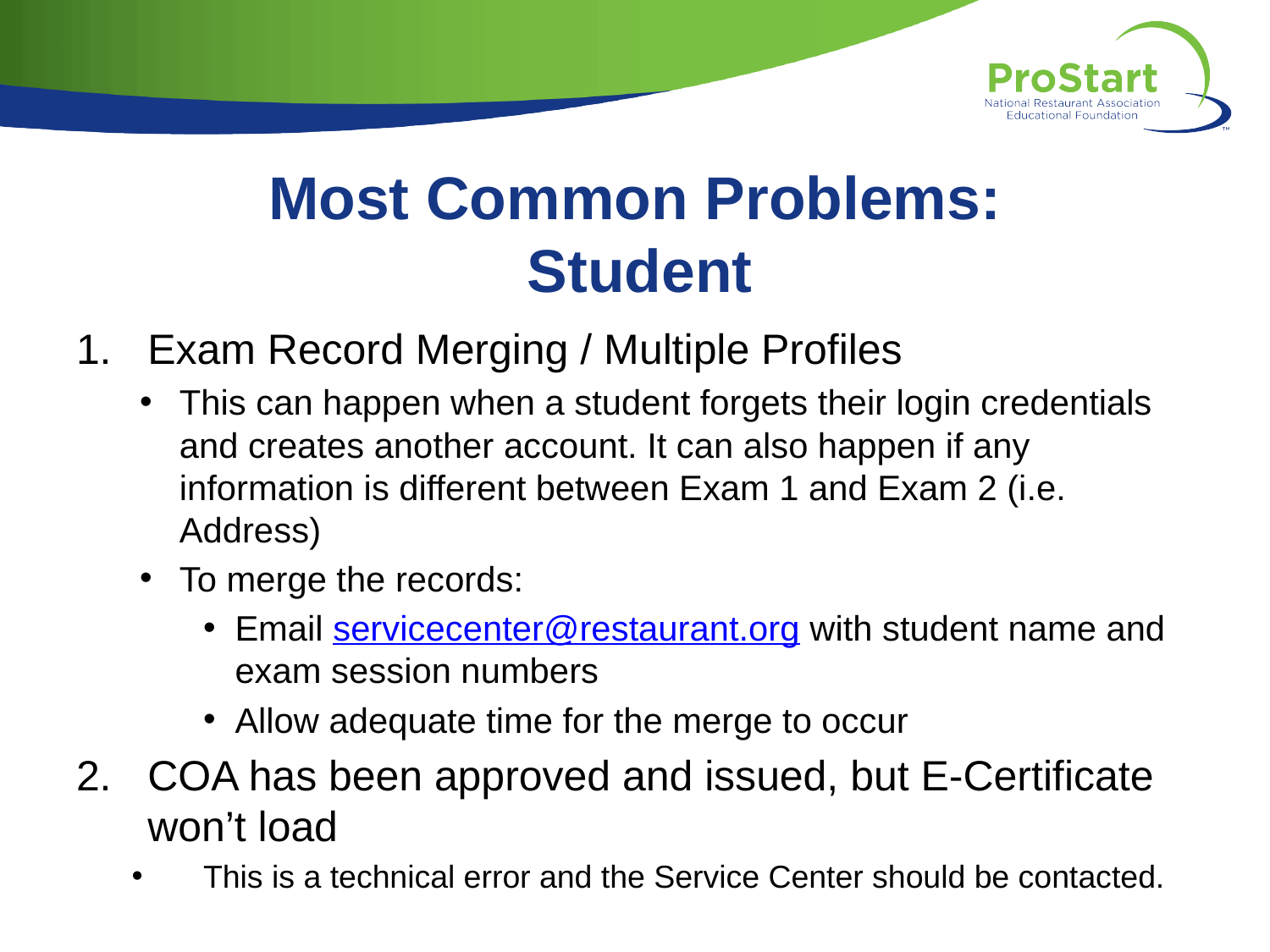

# Most Common Problems: Student
Exam Record Merging / Multiple Profiles
This can happen when a student forgets their login credentials and creates another account. It can also happen if any information is different between Exam 1 and Exam 2 (i.e. Address)
To merge the records:
Email servicecenter@restaurant.org with student name and exam session numbers
Allow adequate time for the merge to occur
COA has been approved and issued, but E-Certificate won’t load
This is a technical error and the Service Center should be contacted.